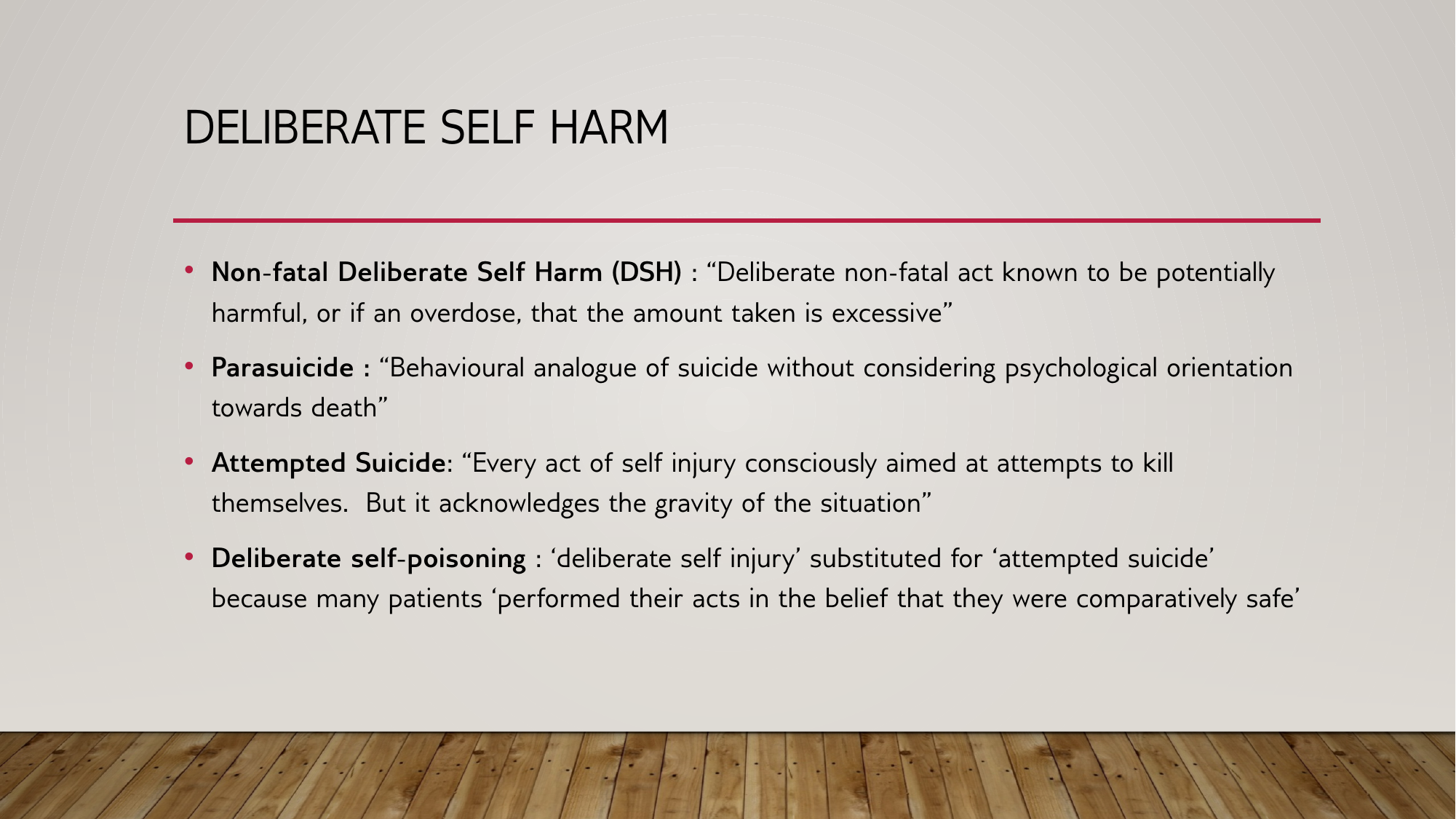

# DELIBERATE SELF HARM
Non-fatal Deliberate Self Harm (DSH) : “Deliberate non-fatal act known to be potentially harmful, or if an overdose, that the amount taken is excessive”
Parasuicide : “Behavioural analogue of suicide without considering psychological orientation towards death”
Attempted Suicide: “Every act of self injury consciously aimed at attempts to kill themselves.  But it acknowledges the gravity of the situation”
Deliberate self-poisoning : ‘deliberate self injury’ substituted for ‘attempted suicide’ because many patients ‘performed their acts in the belief that they were comparatively safe’